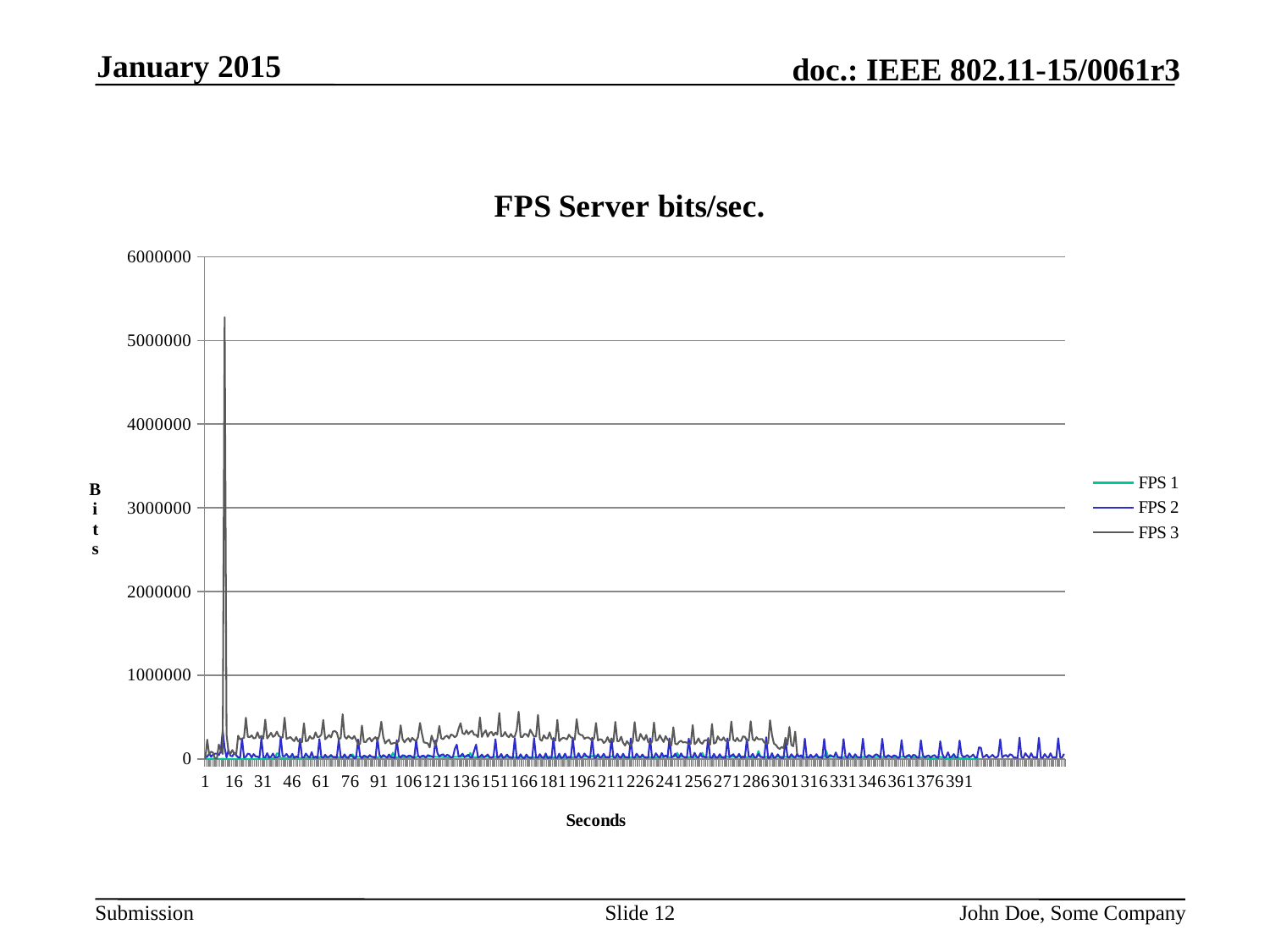

January 2015

### Chart: FPS Server bits/sec.

| Category | FPS 1 | FPS 2 | FPS 3 |
|---|---|---|---|
Slide 12
John Doe, Some Company